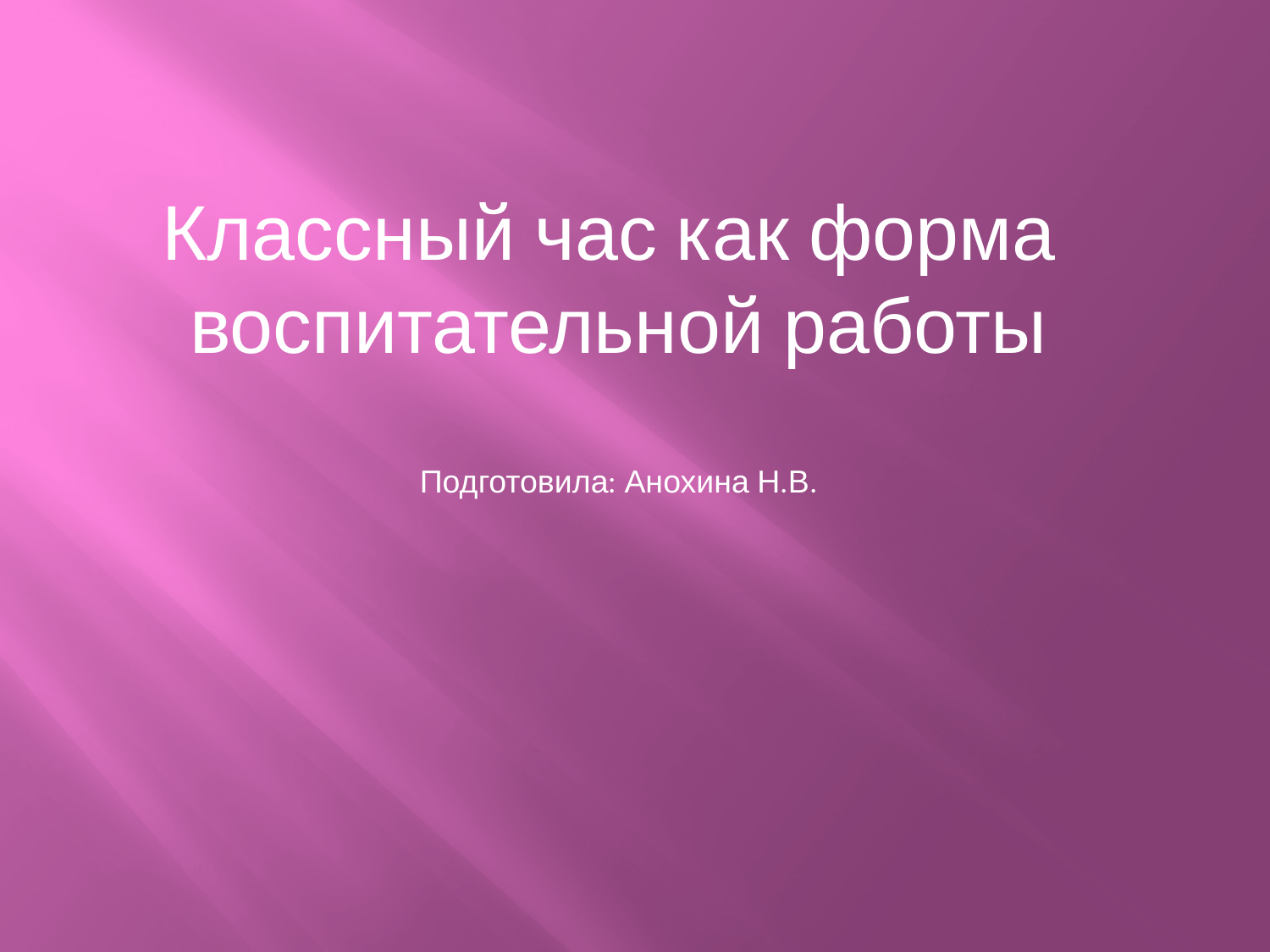

Классный час как форма
воспитательной работы
Подготовила: Анохина Н.В.